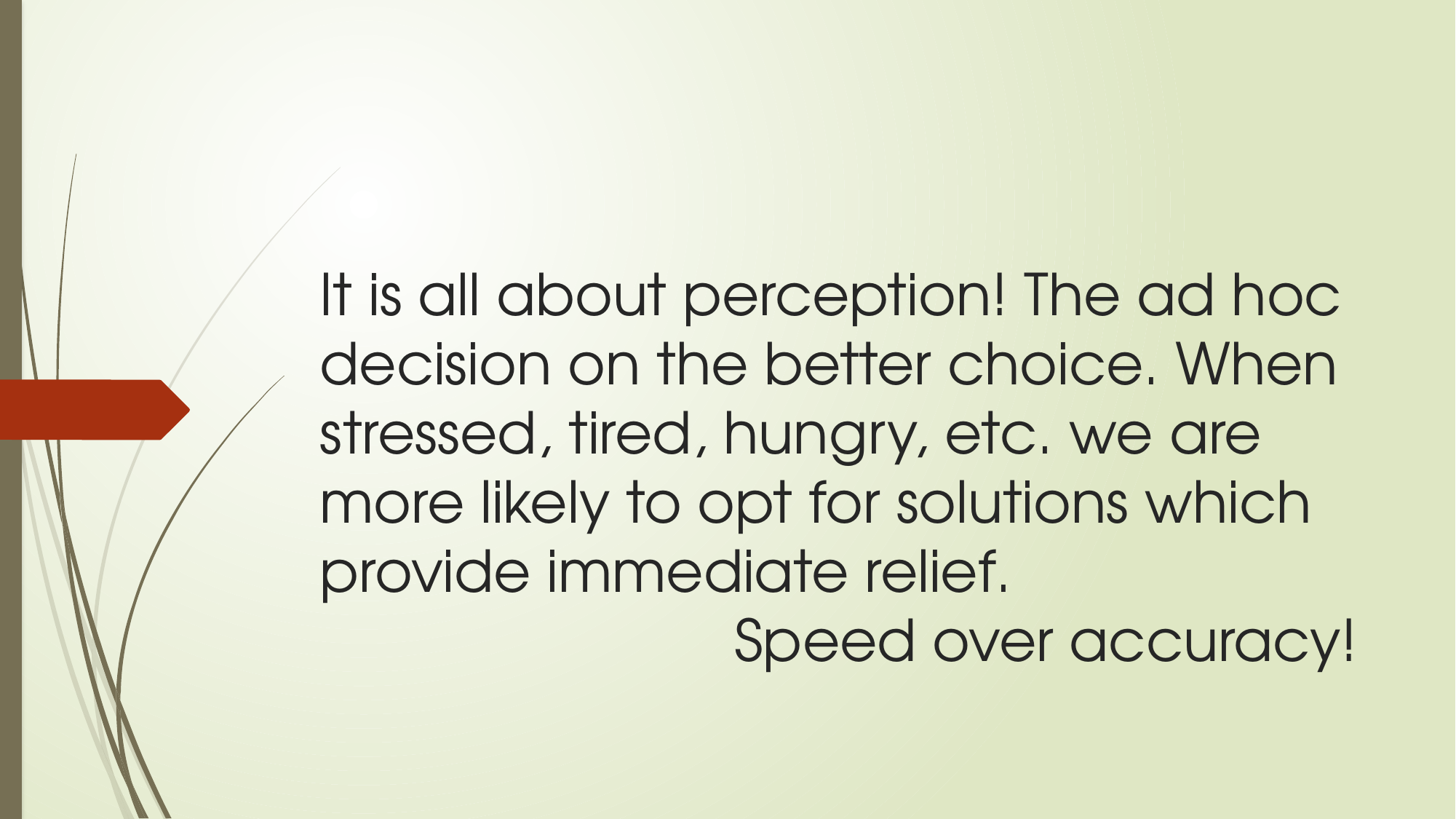

# It is all about perception! The ad hoc decision on the better choice. When stressed, tired, hungry, etc. we are more likely to opt for solutions which provide immediate relief. Speed over accuracy!